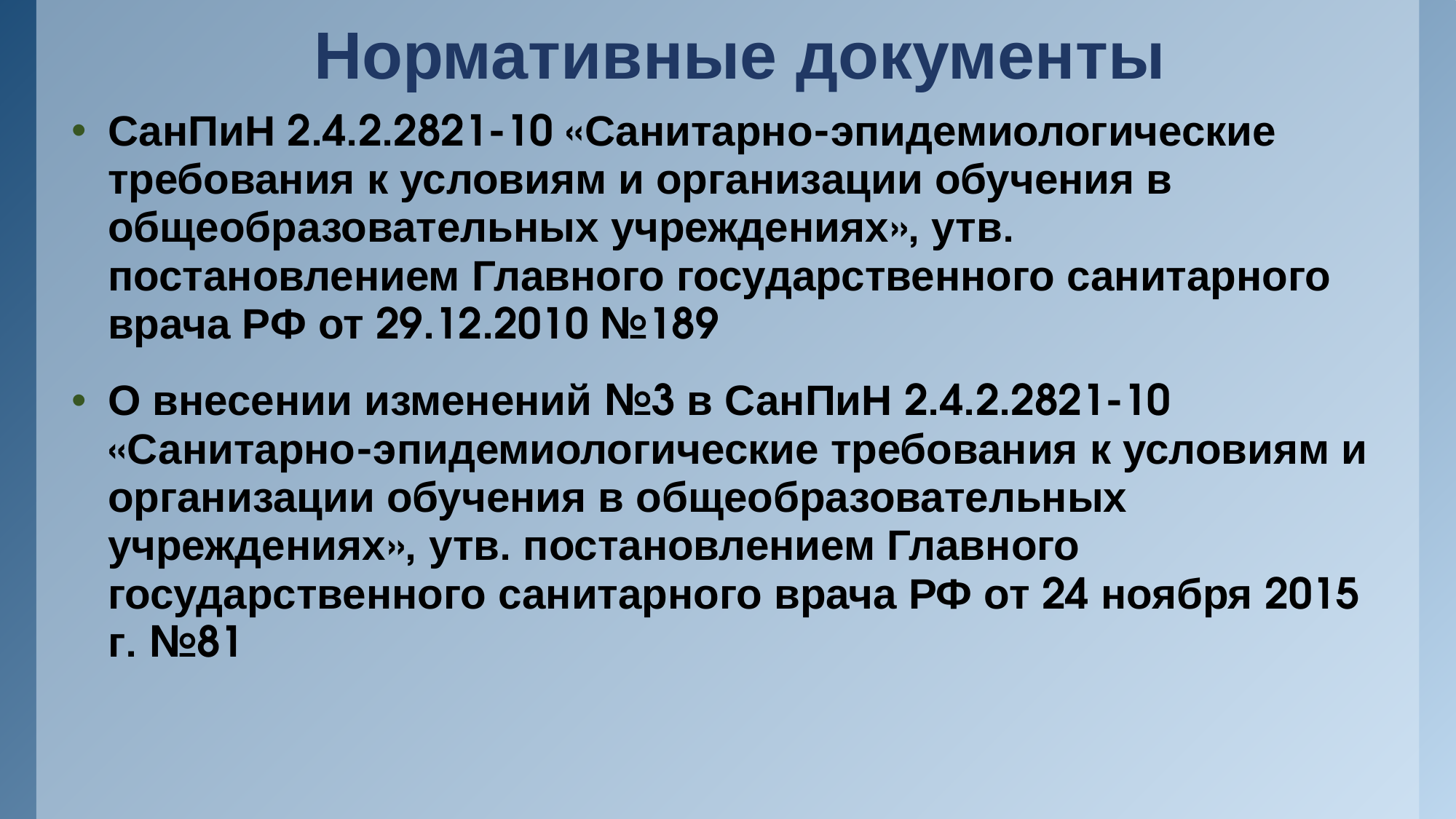

# Нормативные документы
СанПиН 2.4.2.2821-10 «Санитарно-эпидемиологические требования к условиям и организации обучения в общеобразовательных учреждениях», утв. постановлением Главного государственного санитарного врача РФ от 29.12.2010 №189
О внесении изменений №3 в СанПиН 2.4.2.2821-10 «Санитарно-эпидемиологические требования к условиям и организации обучения в общеобразовательных учреждениях», утв. постановлением Главного государственного санитарного врача РФ от 24 ноября 2015 г. №81